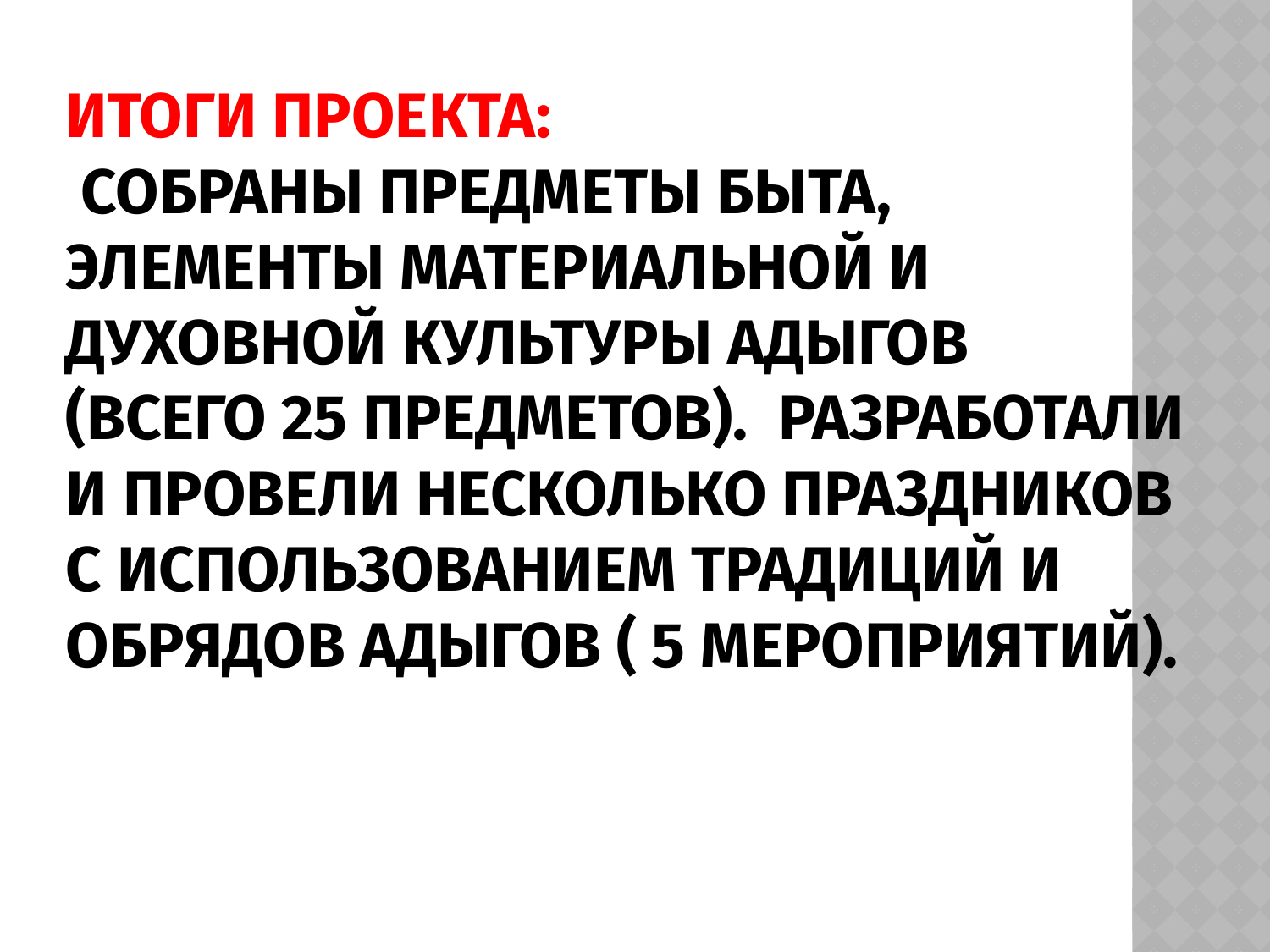

# Итоги проекта: собраны предметы быта, элементы материальной и духовной культуры адыгов  (всего 25 предметов).  Разработали и провели несколько праздников с использованием традиций и обрядов адыгов ( 5 мероприятий).